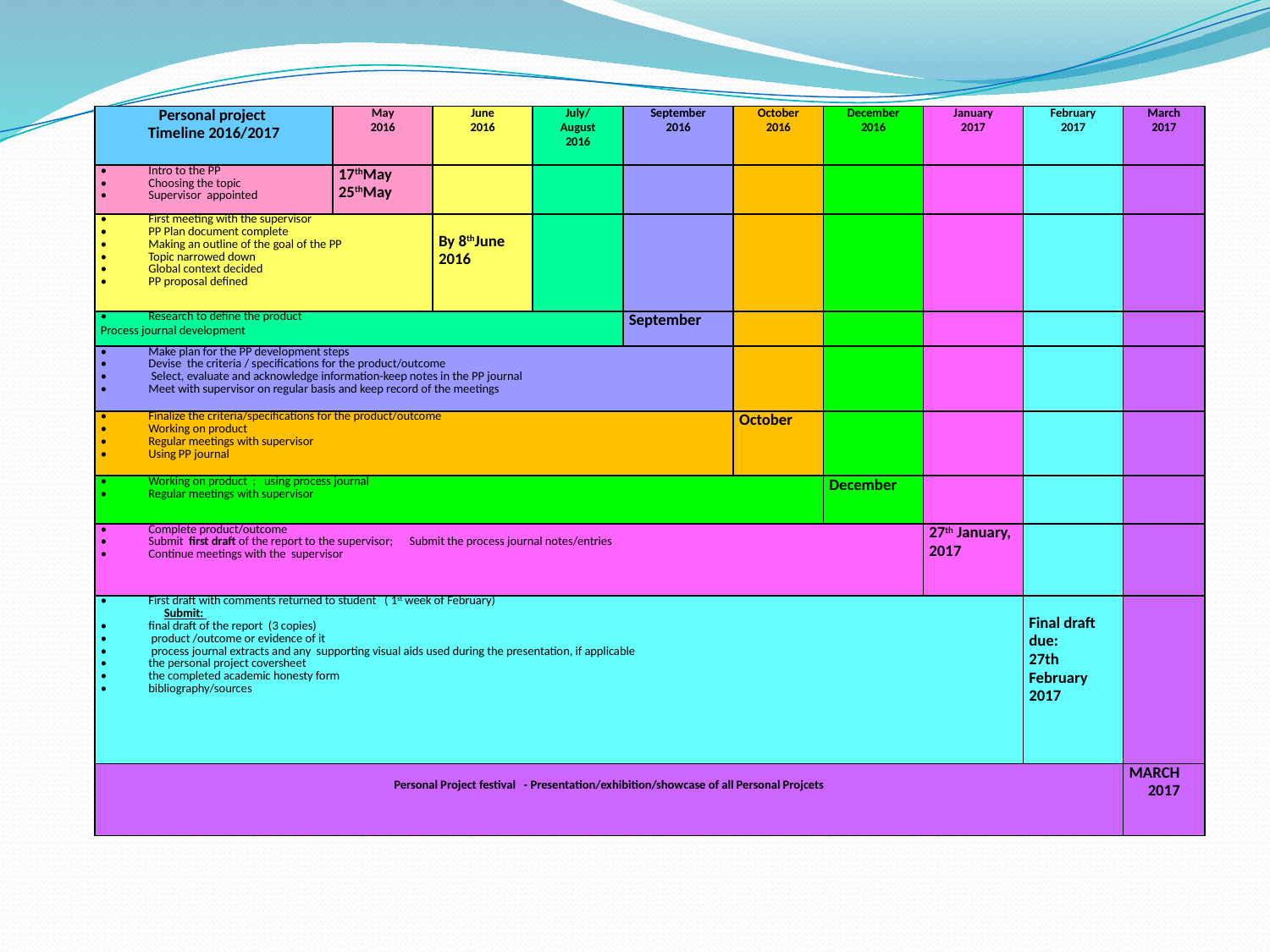

| Personal project Timeline 2016/2017 | May 2016 | June 2016 | July/ August 2016 | September 2016 | October 2016 | December 2016 | January 2017 | February 2017 | March 2017 |
| --- | --- | --- | --- | --- | --- | --- | --- | --- | --- |
| Intro to the PP Choosing the topic Supervisor appointed | 17thMay 25thMay |  |  |  |  |  |  |  |  |
| First meeting with the supervisor PP Plan document complete Making an outline of the goal of the PP Topic narrowed down Global context decided PP proposal defined |  | By 8thJune 2016 |  |  |  |  |  |  |  |
| Research to define the product Process journal development |  |  |  | September |  |  |  |  |  |
| Make plan for the PP development steps Devise the criteria / specifications for the product/outcome Select, evaluate and acknowledge information-keep notes in the PP journal Meet with supervisor on regular basis and keep record of the meetings |  |  |  |  |  |  |  |  |  |
| Finalize the criteria/specifications for the product/outcome Working on product Regular meetings with supervisor Using PP journal |  |  |  |  | October |  |  |  |  |
| Working on product ; using process journal Regular meetings with supervisor |  |  |  |  |  | December |  |  |  |
| Complete product/outcome Submit first draft of the report to the supervisor; Submit the process journal notes/entries Continue meetings with the supervisor |  |  |  |  |  |  | 27th January, 2017 |  |  |
| First draft with comments returned to student ( 1st week of February) Submit: final draft of the report (3 copies) product /outcome or evidence of it process journal extracts and any supporting visual aids used during the presentation, if applicable the personal project coversheet the completed academic honesty form bibliography/sources |  |  |  |  |  |  |  | Final draft due: 27th   February 2017 |  |
| Personal Project festival - Presentation/exhibition/showcase of all Personal Projcets |  |  |  |  |  |  |  |  | MARCH 2017 |